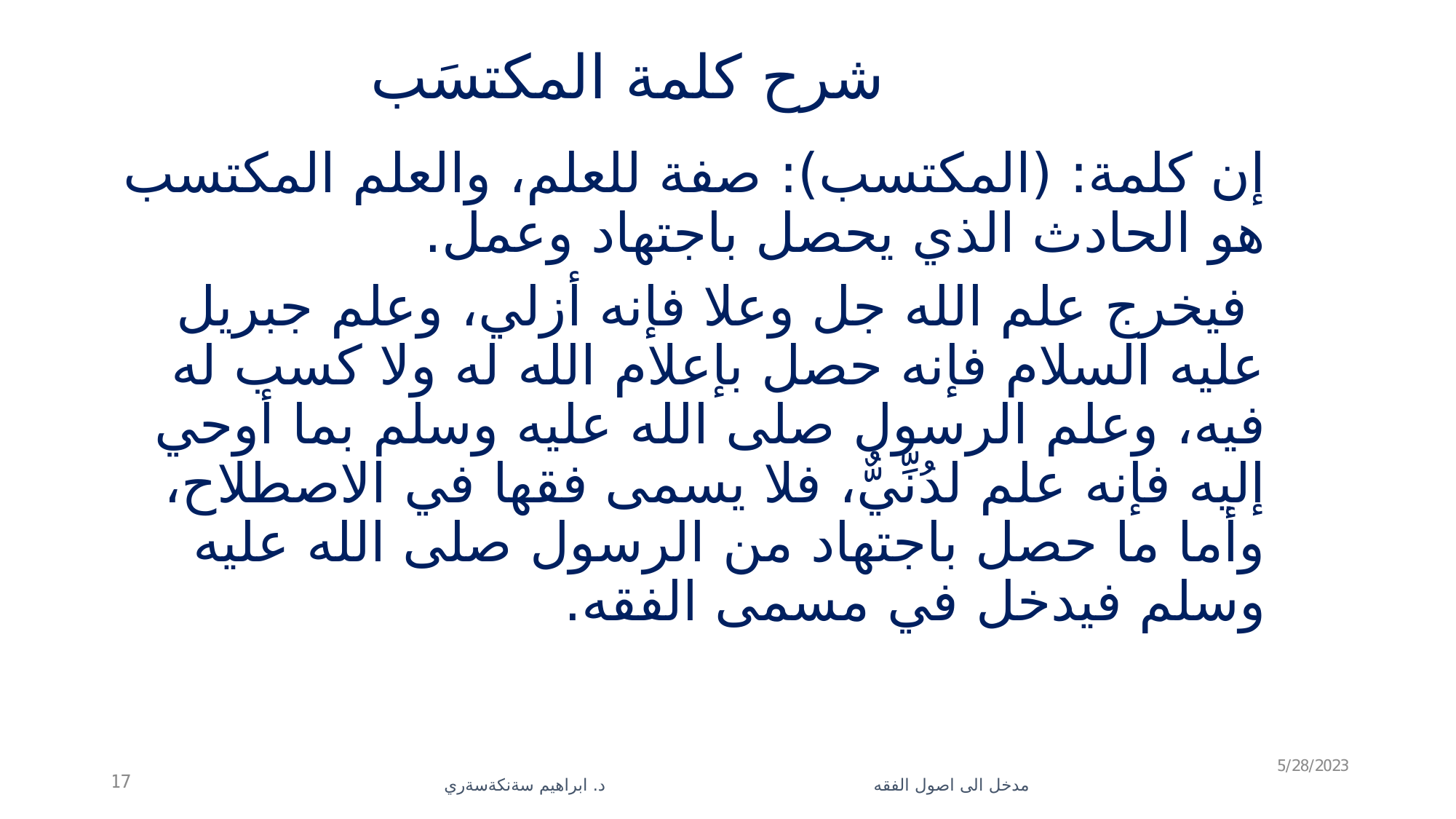

# شرح كلمة المكتسَب
إن كلمة: (المكتسب): صفة للعلم، والعلم المكتسب هو الحادث الذي يحصل باجتهاد وعمل.
 فيخرج علم الله جل وعلا فإنه أزلي، وعلم جبريل عليه السلام فإنه حصل بإعلام الله له ولا كسب له فيه، وعلم الرسول صلى الله عليه وسلم بما أوحي إليه فإنه علم لدُنِّيٌّ، فلا يسمى فقها في الاصطلاح، وأما ما حصل باجتهاد من الرسول صلى الله عليه وسلم فيدخل في مسمى الفقه.
5/28/2023
17
مدخل الى اصول الفقه                                                   د. ابراهيم سةنكةسةري